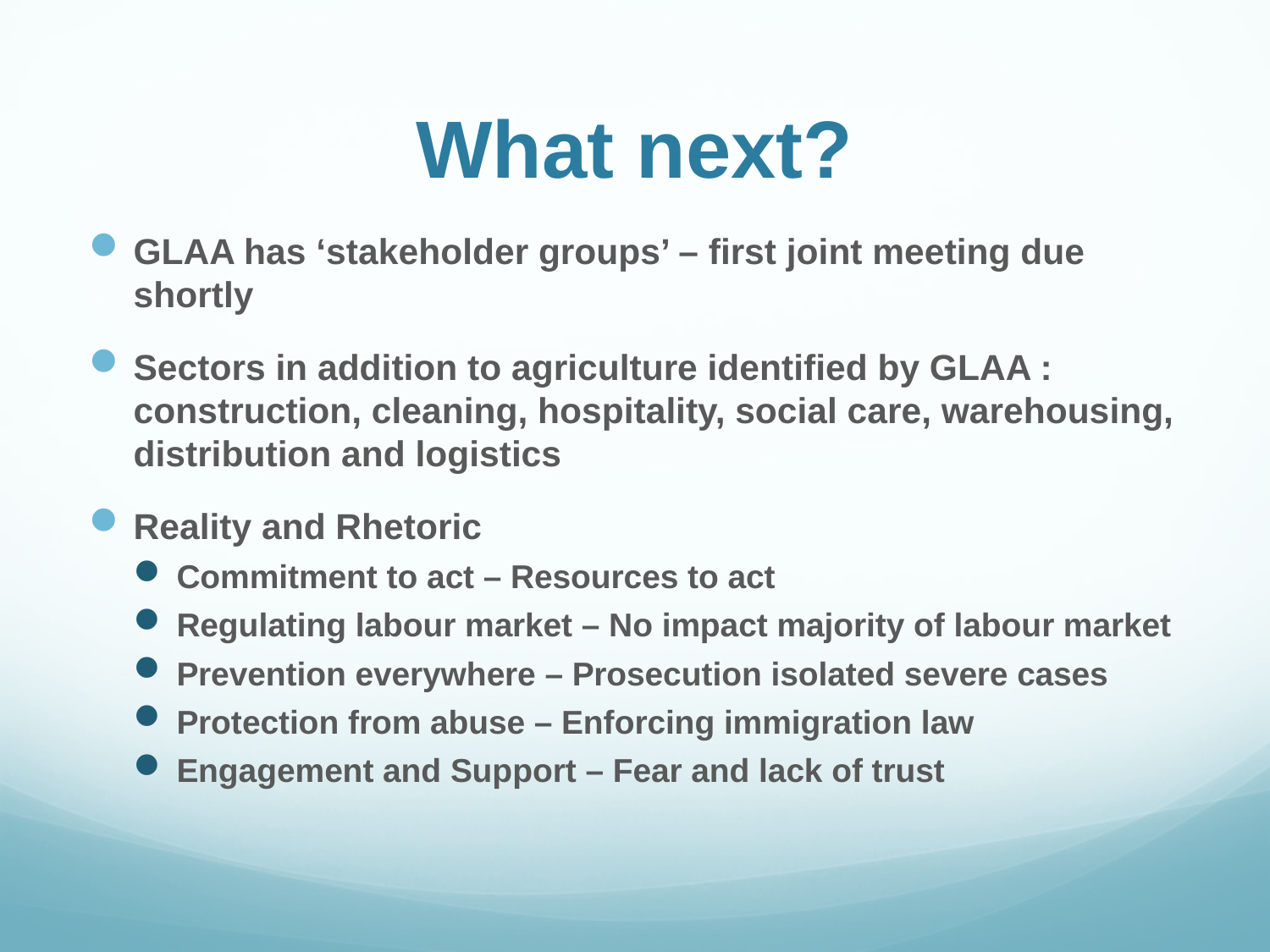

# What next?
GLAA has ‘stakeholder groups’ – first joint meeting due shortly
Sectors in addition to agriculture identified by GLAA : construction, cleaning, hospitality, social care, warehousing, distribution and logistics
Reality and Rhetoric
Commitment to act – Resources to act
Regulating labour market – No impact majority of labour market
Prevention everywhere – Prosecution isolated severe cases
Protection from abuse – Enforcing immigration law
Engagement and Support – Fear and lack of trust